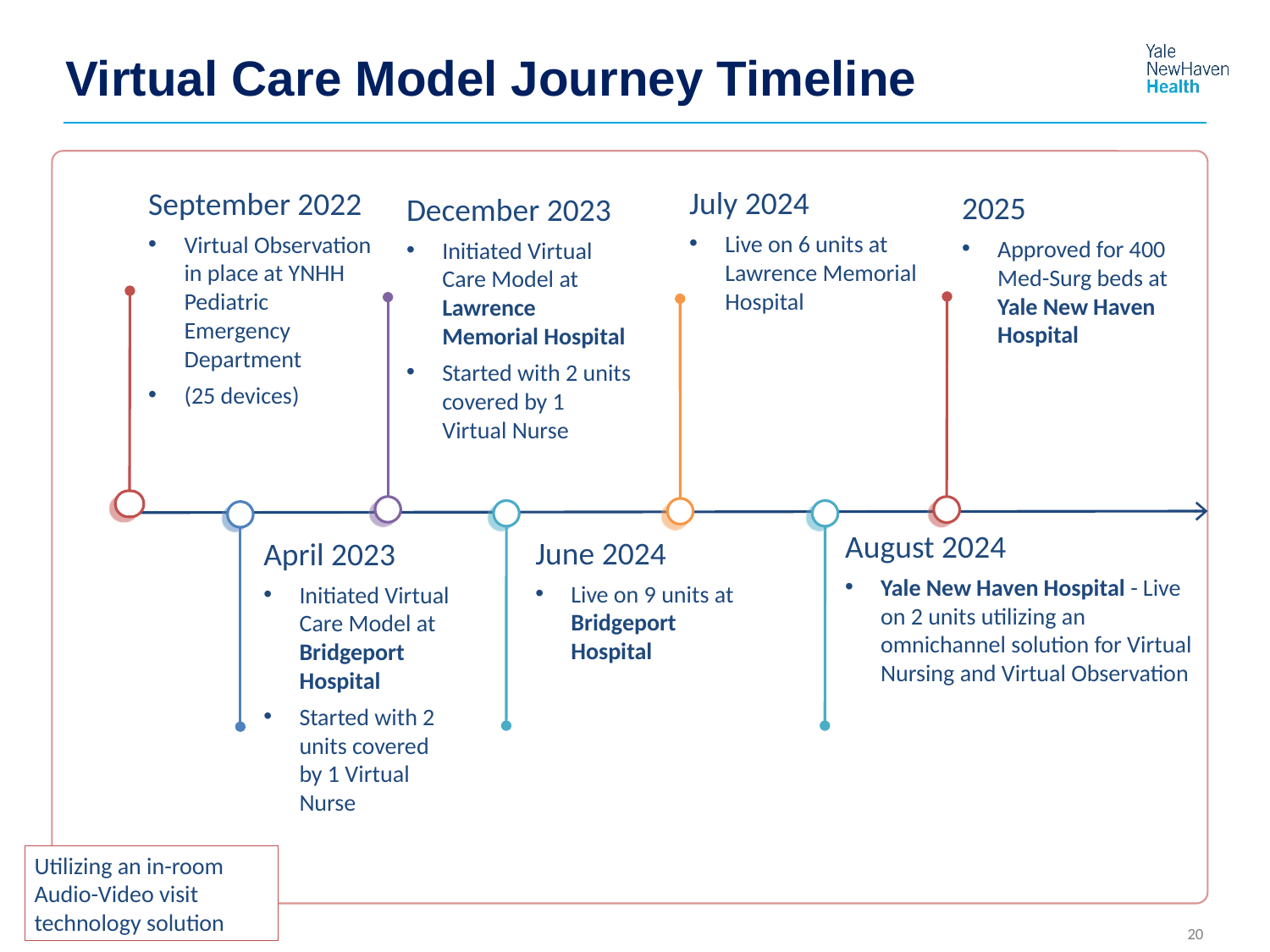

# Virtual Care Model Journey Timeline

July 2024
Live on 6 units at Lawrence Memorial Hospital
September 2022
Virtual Observation in place at YNHH Pediatric Emergency Department
(25 devices)

2025
Approved for 400 Med-Surg beds at Yale New Haven Hospital

December 2023
Initiated Virtual Care Model at Lawrence Memorial Hospital
Started with 2 units covered by 1 Virtual Nurse

August 2024
Yale New Haven Hospital - Live on 2 units utilizing an omnichannel solution for Virtual Nursing and Virtual Observation
June 2024
Live on 9 units at Bridgeport Hospital
April 2023
Initiated Virtual Care Model at Bridgeport Hospital
Started with 2 units covered by 1 Virtual Nurse

Utilizing an in-room
Audio-Video visit technology solution